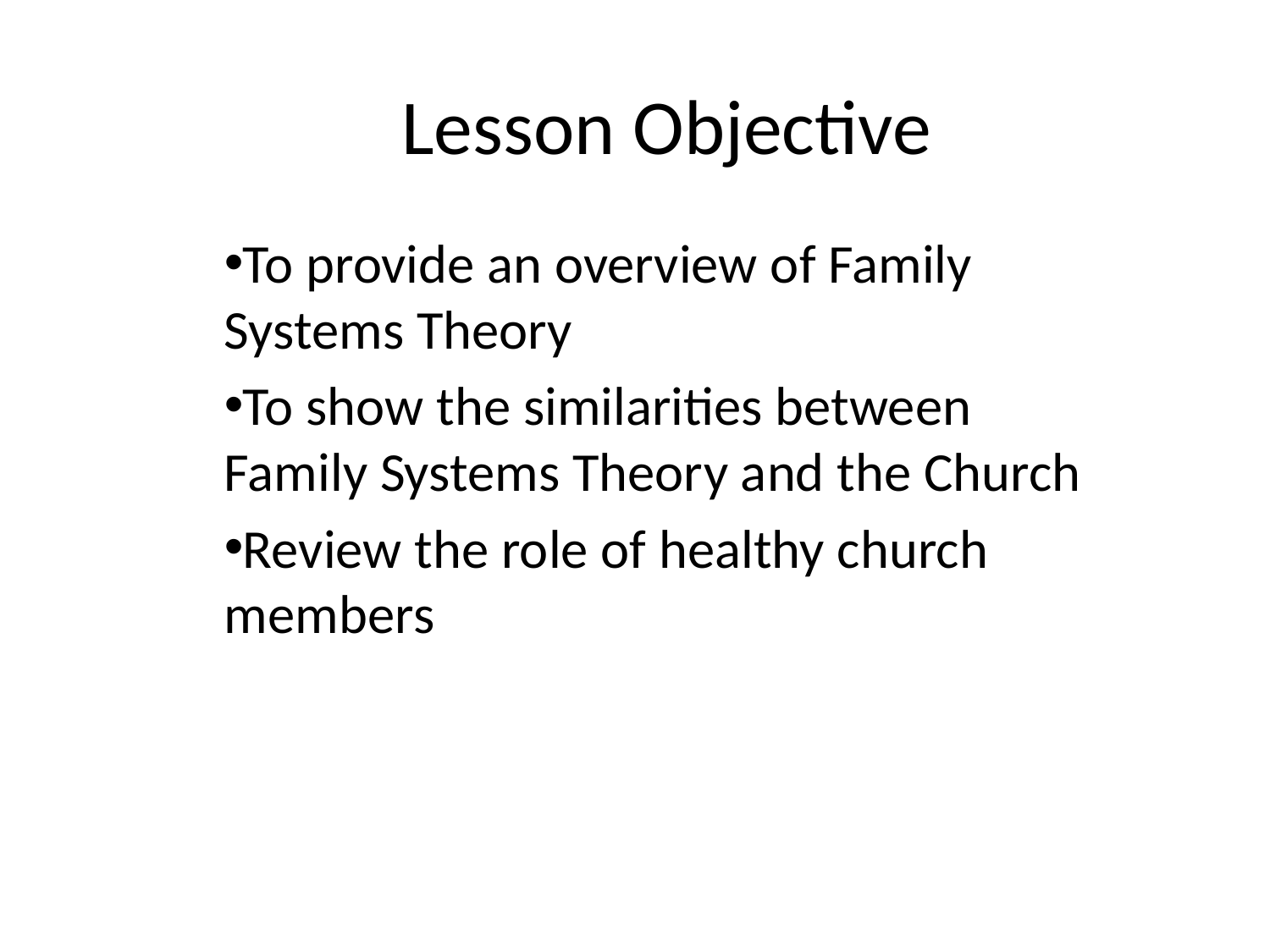

# Lesson Objective
To provide an overview of Family Systems Theory
To show the similarities between Family Systems Theory and the Church
Review the role of healthy church members